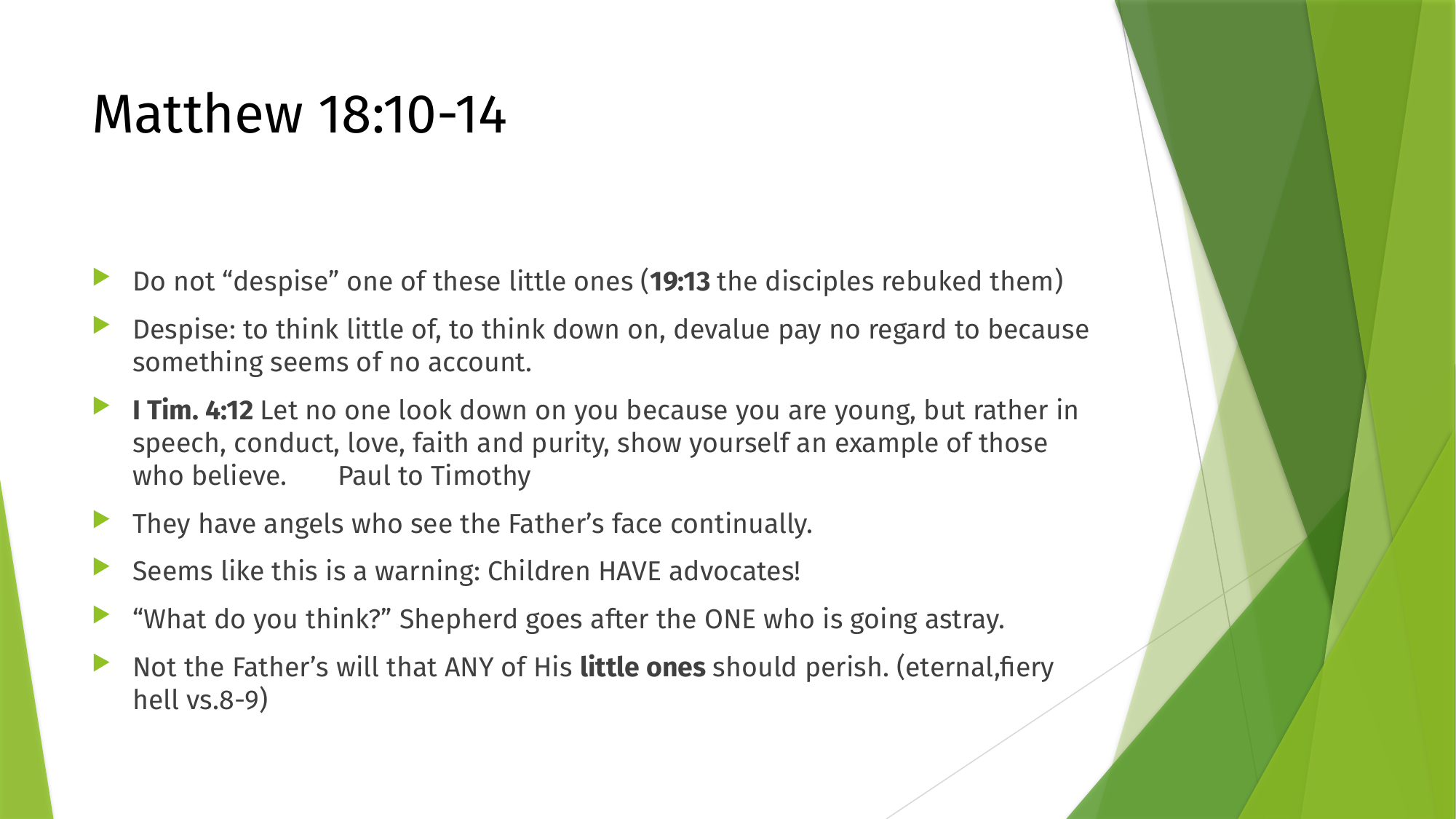

# Matthew 18:10-14
Do not “despise” one of these little ones (19:13 the disciples rebuked them)
Despise: to think little of, to think down on, devalue pay no regard to because something seems of no account.
I Tim. 4:12 Let no one look down on you because you are young, but rather in speech, conduct, love, faith and purity, show yourself an example of those who believe.       Paul to Timothy
They have angels who see the Father’s face continually.
Seems like this is a warning: Children HAVE advocates!
“What do you think?” Shepherd goes after the ONE who is going astray.
Not the Father’s will that ANY of His little ones should perish. (eternal,fiery hell vs.8-9)